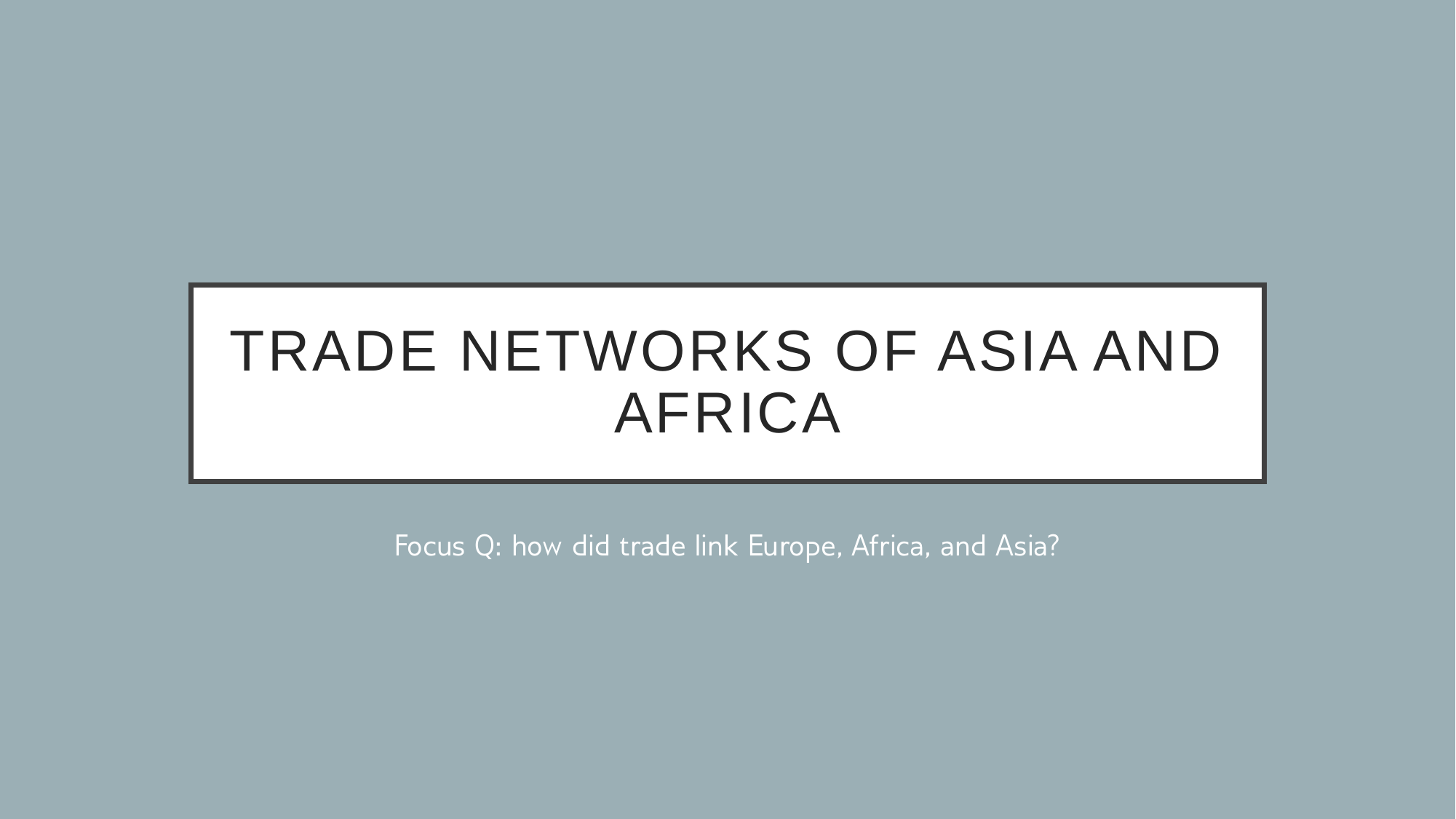

# Trade Networks of Asia and Africa
Focus Q: how did trade link Europe, Africa, and Asia?